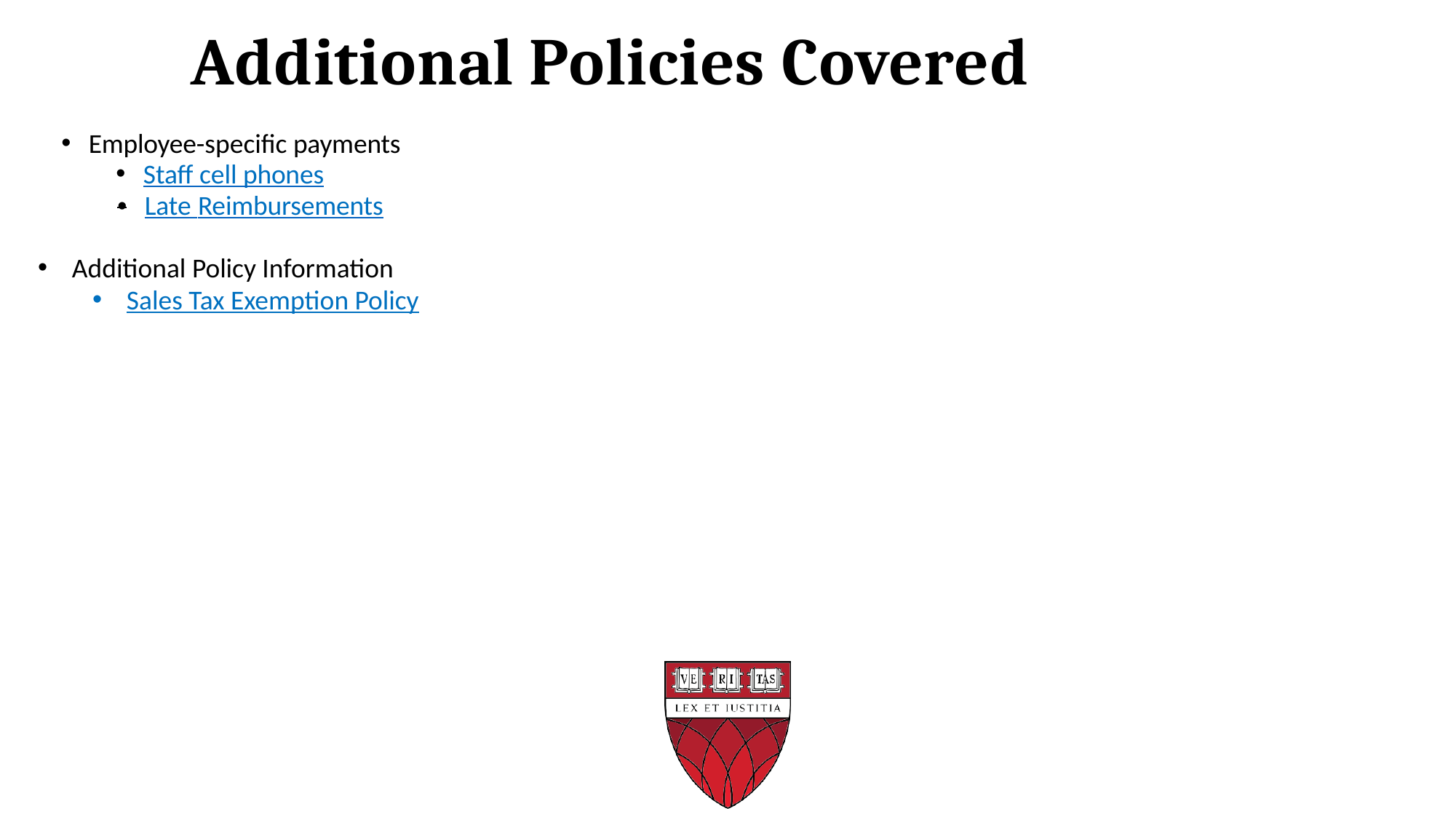

# Additional Policies Covered
Employee-specific payments
Staff cell phones
	•	Late Reimbursements

Additional Policy Information
Sales Tax Exemption Policy